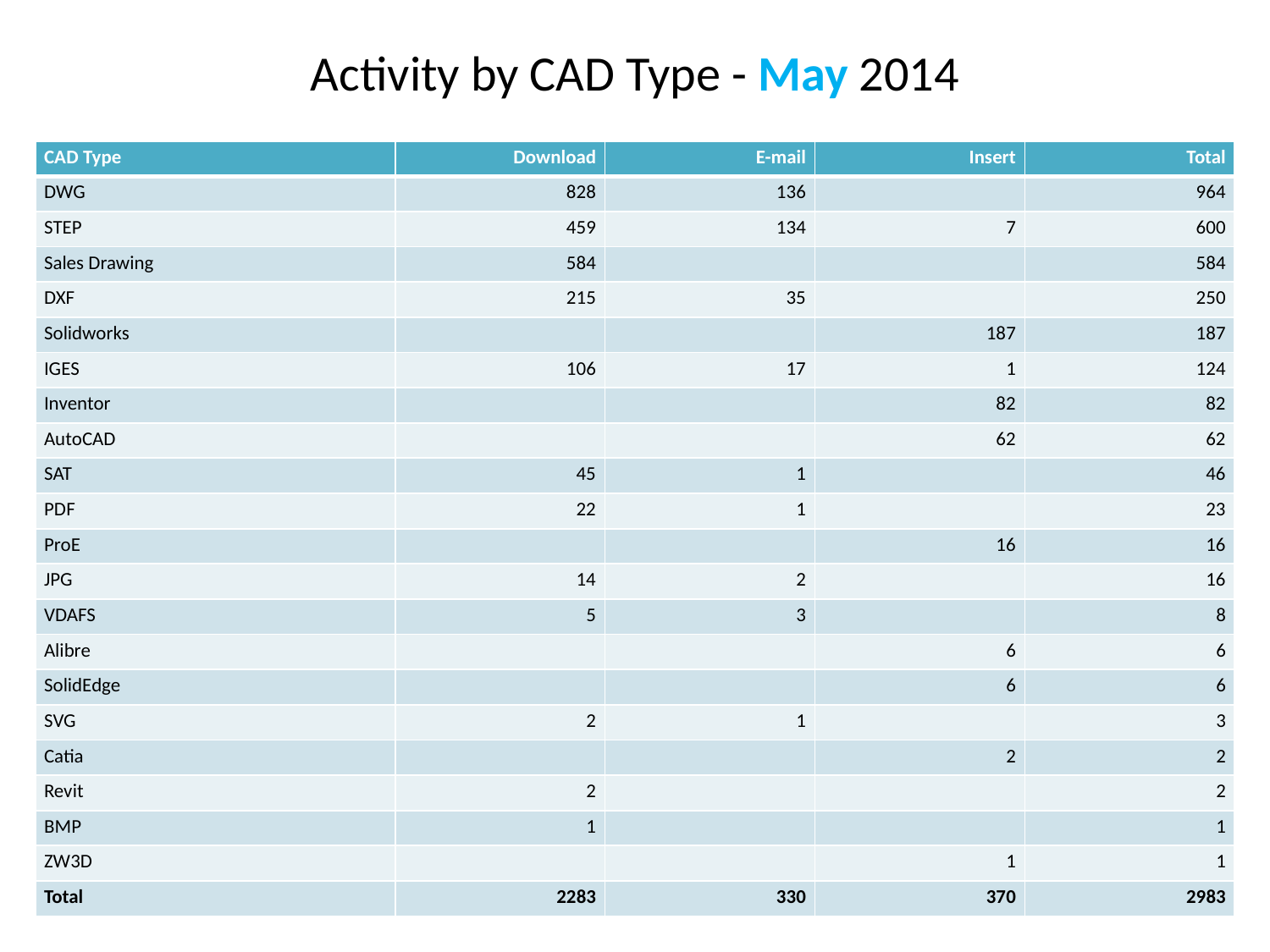

Activity by CAD Type - May 2014
| CAD Type | Download | E-mail | Insert | Total |
| --- | --- | --- | --- | --- |
| DWG | 828 | 136 |  | 964 |
| STEP | 459 | 134 | 7 | 600 |
| Sales Drawing | 584 |  |  | 584 |
| DXF | 215 | 35 |  | 250 |
| Solidworks |  |  | 187 | 187 |
| IGES | 106 | 17 | 1 | 124 |
| Inventor |  |  | 82 | 82 |
| AutoCAD |  |  | 62 | 62 |
| SAT | 45 | 1 |  | 46 |
| PDF | 22 | 1 |  | 23 |
| ProE |  |  | 16 | 16 |
| JPG | 14 | 2 |  | 16 |
| VDAFS | 5 | 3 |  | 8 |
| Alibre |  |  | 6 | 6 |
| SolidEdge |  |  | 6 | 6 |
| SVG | 2 | 1 |  | 3 |
| Catia |  |  | 2 | 2 |
| Revit | 2 |  |  | 2 |
| BMP | 1 |  |  | 1 |
| ZW3D |  |  | 1 | 1 |
| Total | 2283 | 330 | 370 | 2983 |